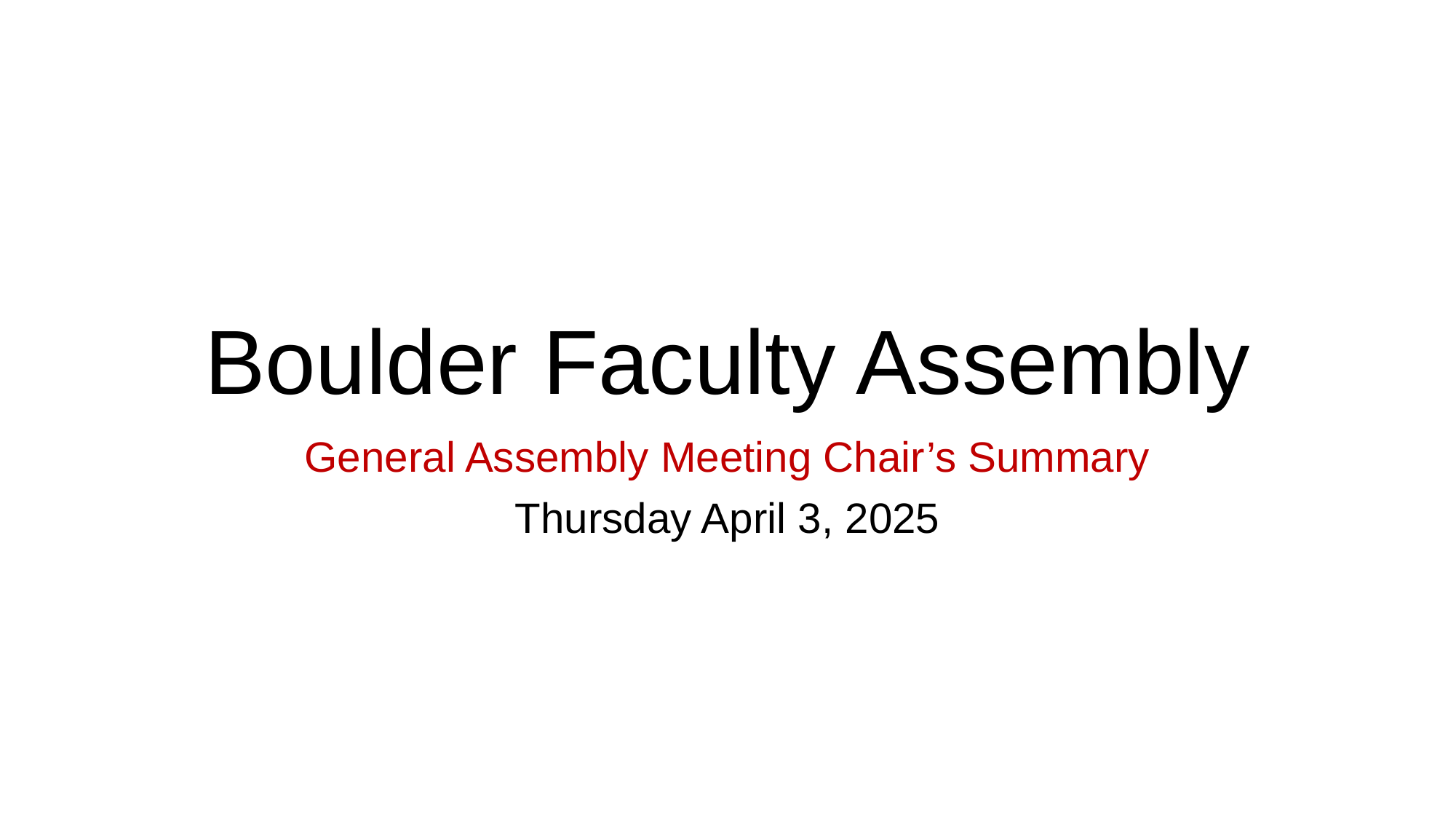

# Boulder Faculty Assembly
General Assembly Meeting Chair’s Summary
Thursday April 3, 2025